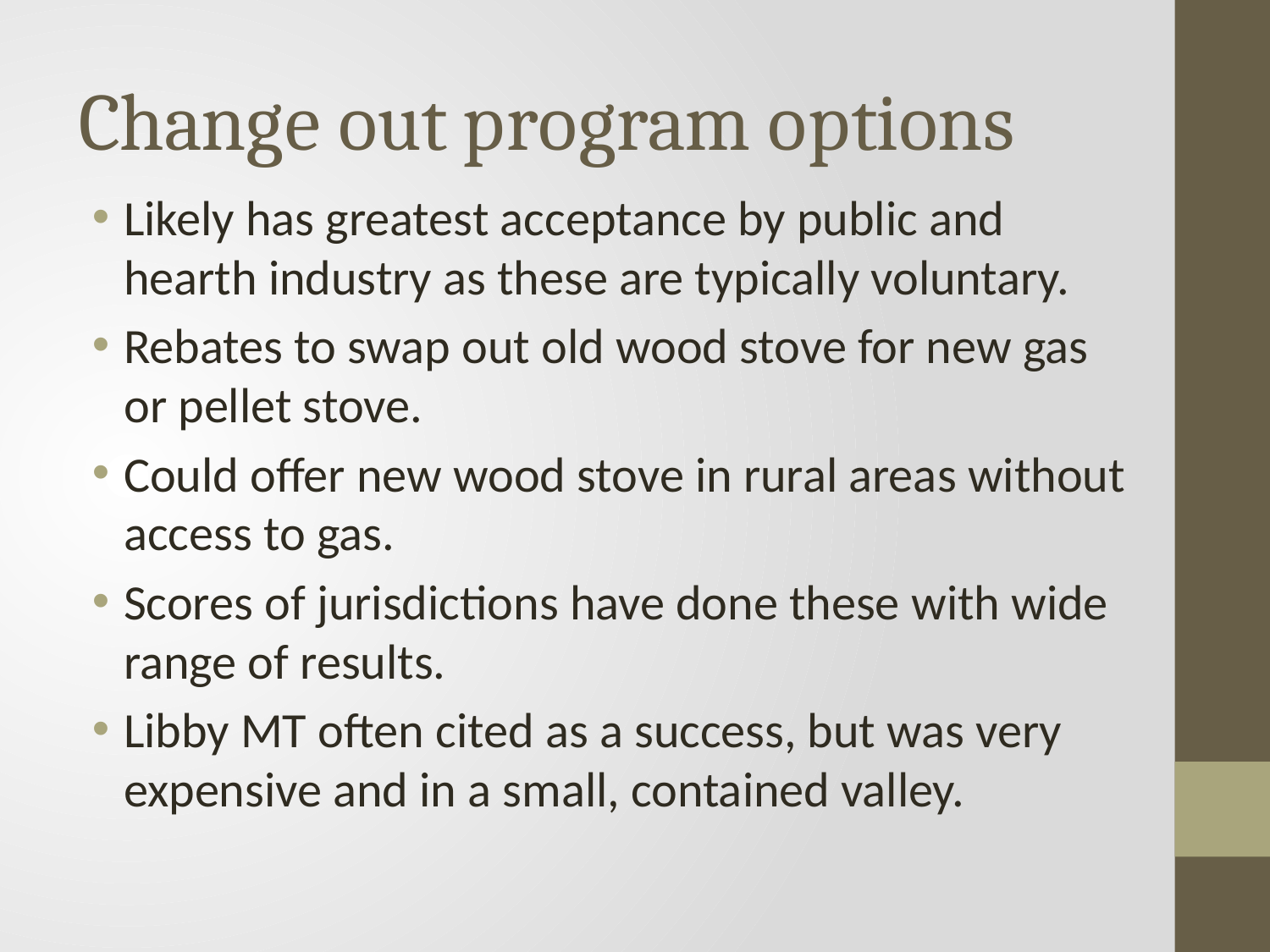

# Change out program options
Likely has greatest acceptance by public and hearth industry as these are typically voluntary.
Rebates to swap out old wood stove for new gas or pellet stove.
Could offer new wood stove in rural areas without access to gas.
Scores of jurisdictions have done these with wide range of results.
Libby MT often cited as a success, but was very expensive and in a small, contained valley.